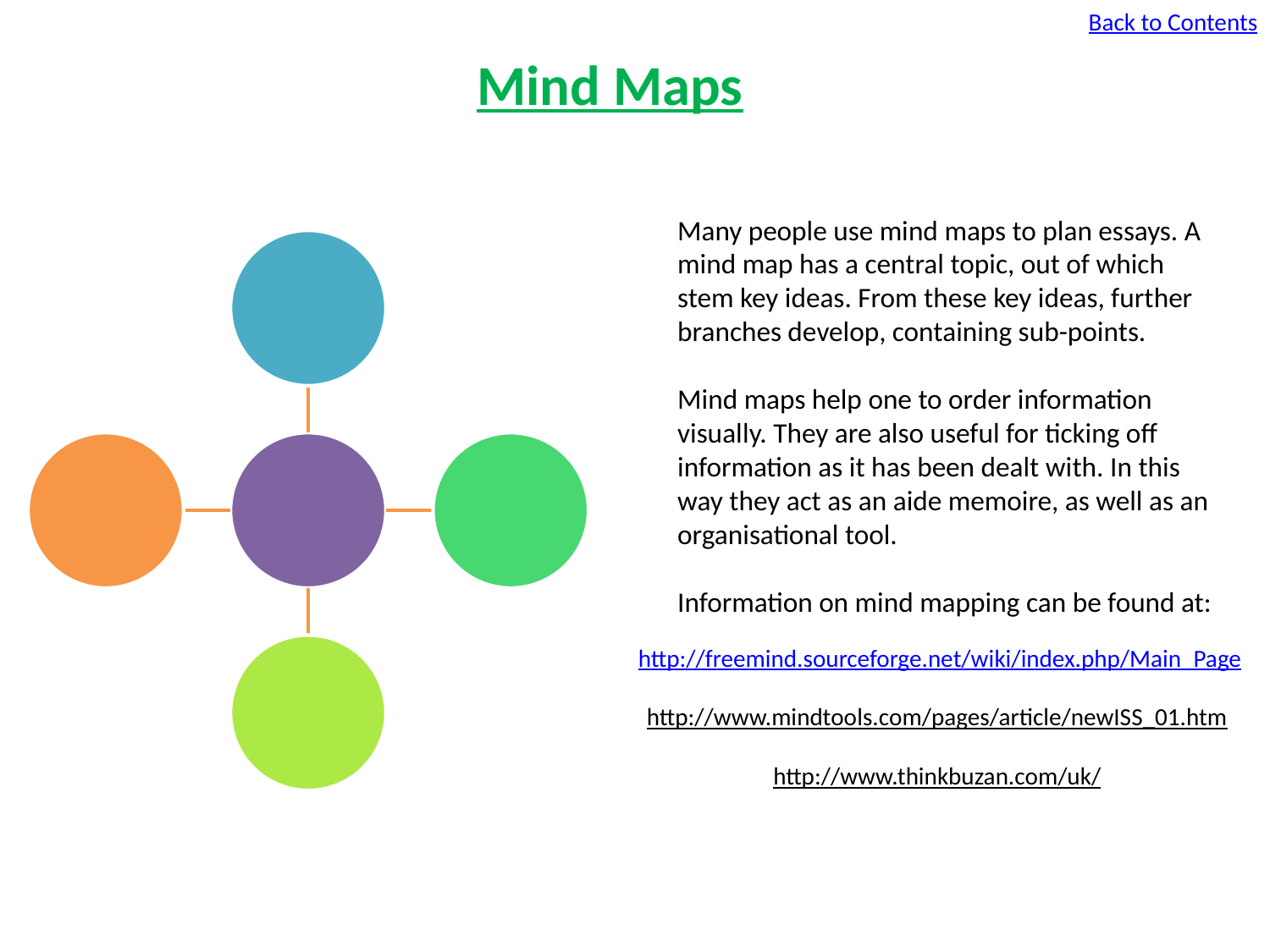

Back to Contents
Mind Maps
Many people use mind maps to plan essays. A mind map has a central topic, out of which stem key ideas. From these key ideas, further branches develop, containing sub-points.

Mind maps help one to order information visually. They are also useful for ticking off information as it has been dealt with. In this way they act as an aide memoire, as well as an organisational tool.

Information on mind mapping can be found at:

http://freemind.sourceforge.net/wiki/index.php/Main_Page

http://www.mindtools.com/pages/article/newISS_01.htm

http://www.thinkbuzan.com/uk/